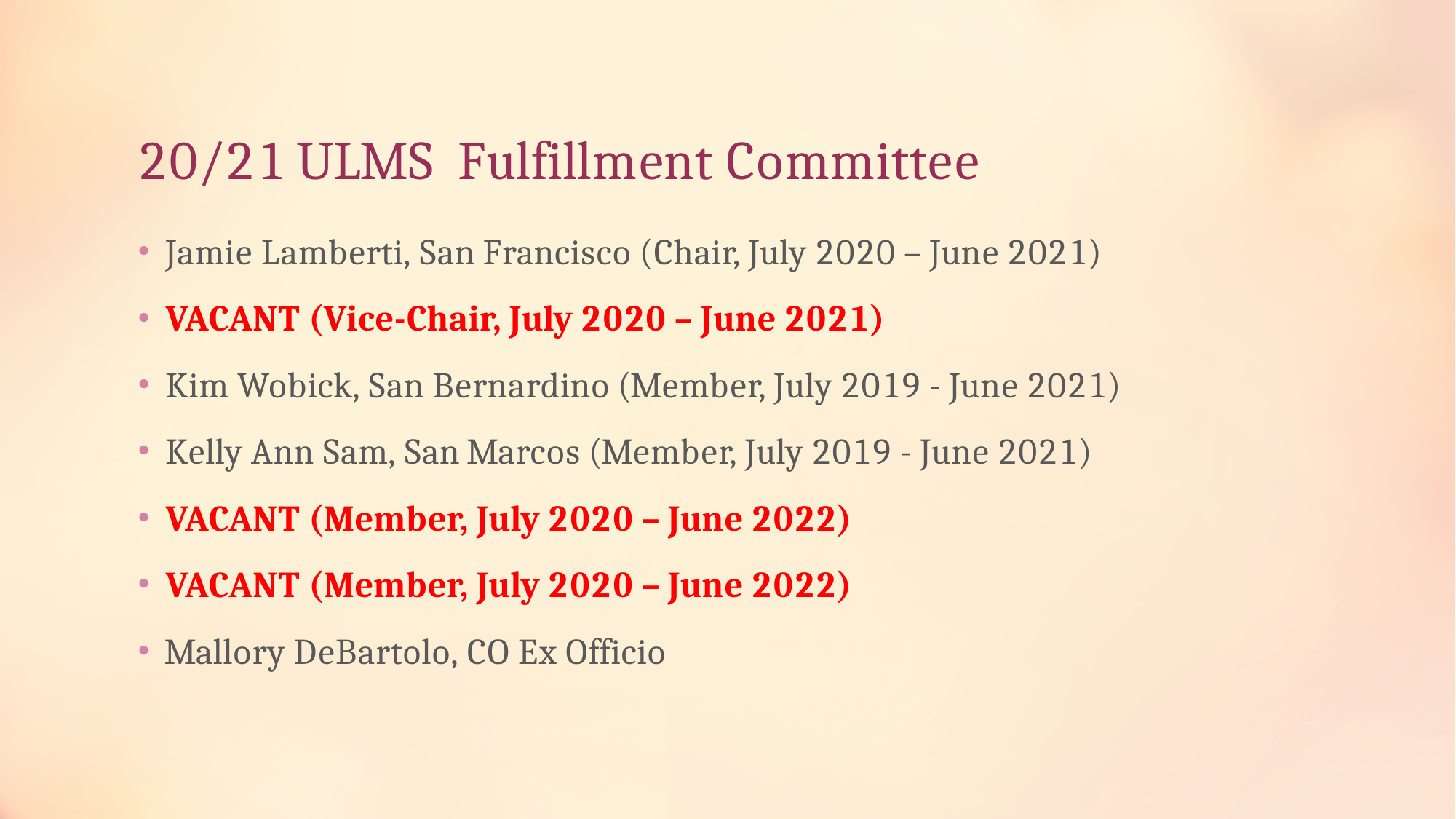

# 20/21 ULMS  Fulfillment Committee
Jamie Lamberti, San Francisco (Chair, July 2020 – June 2021)
VACANT (Vice-Chair, July 2020 – June 2021)
Kim Wobick, San Bernardino (Member, July 2019 - June 2021)
Kelly Ann Sam, San Marcos (Member, July 2019 - June 2021)
VACANT (Member, July 2020 – June 2022)
VACANT (Member, July 2020 – June 2022)
Mallory DeBartolo, CO Ex Officio